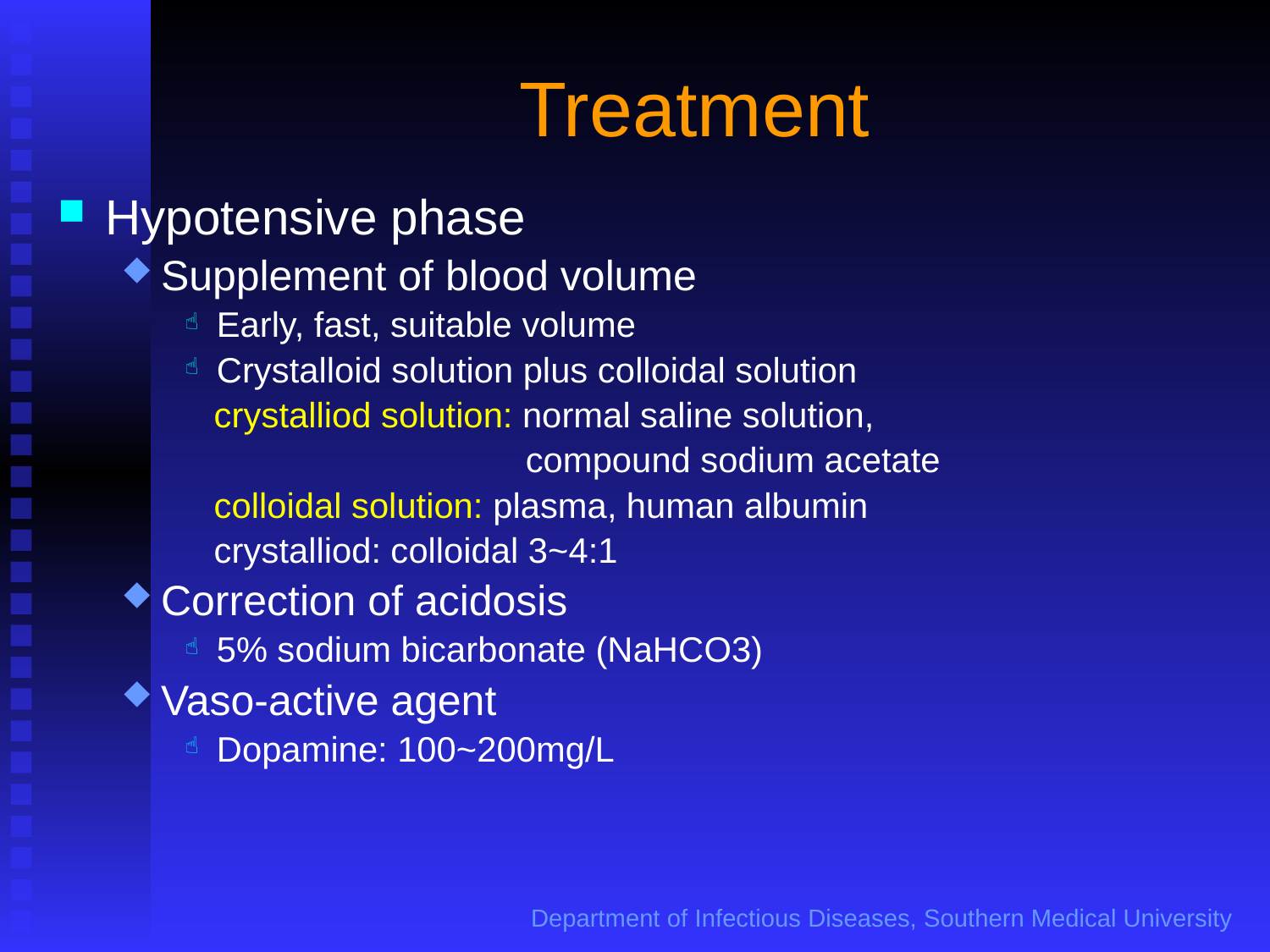

# Treatment
Hypotensive phase
Supplement of blood volume
Early, fast, suitable volume
Crystalloid solution plus colloidal solution
   crystalliod solution: normal saline solution,
                                   compound sodium acetate
   colloidal solution: plasma, human albumin
   crystalliod: colloidal 3~4:1
Correction of acidosis
5% sodium bicarbonate (NaHCO3)
Vaso-active agent
Dopamine: 100~200mg/L